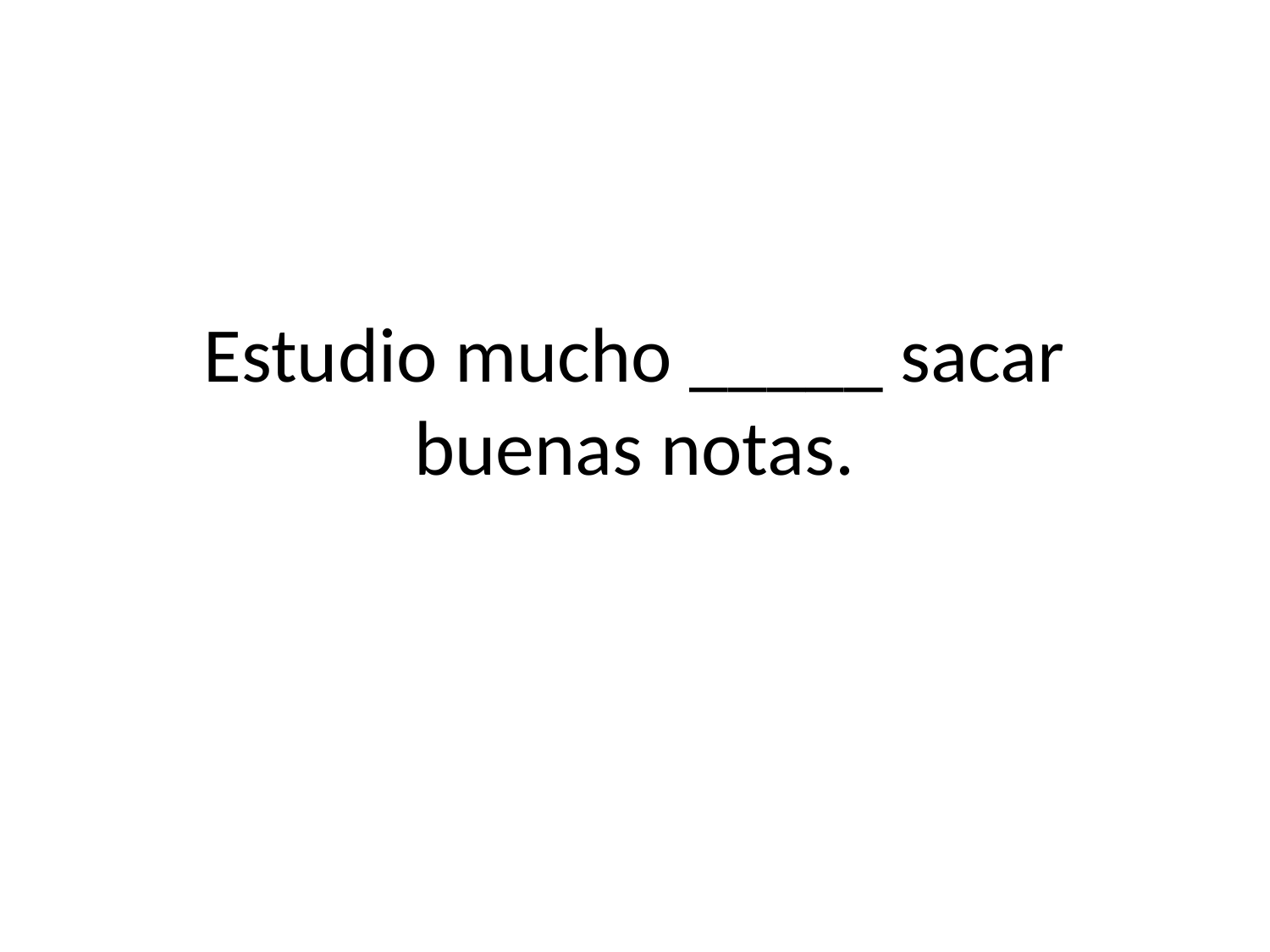

# Estudio mucho _____ sacar buenas notas.